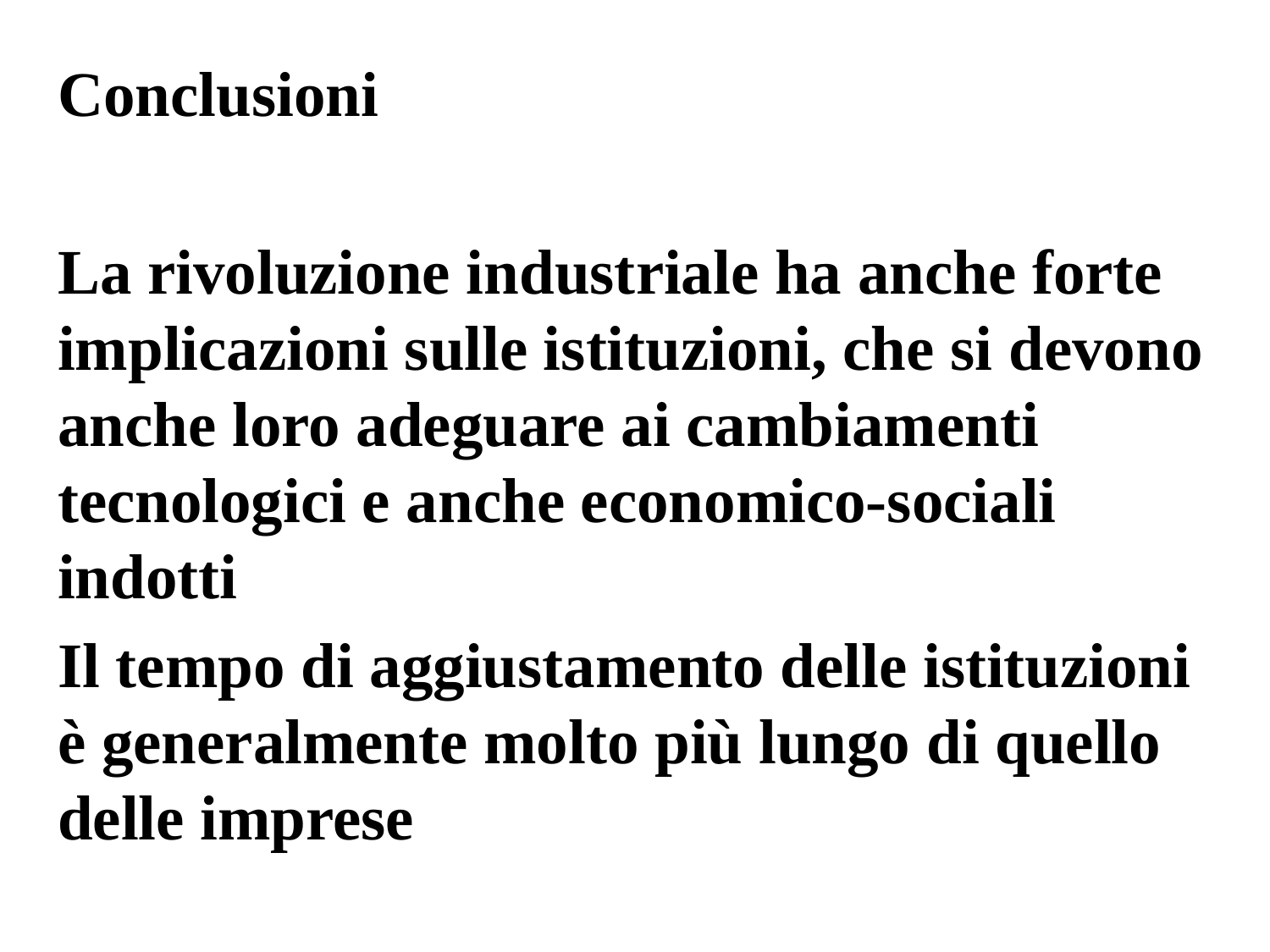

Conclusioni

La rivoluzione industriale ha anche forte implicazioni sulle istituzioni, che si devono anche loro adeguare ai cambiamenti tecnologici e anche economico-sociali indotti
Il tempo di aggiustamento delle istituzioni è generalmente molto più lungo di quello delle imprese